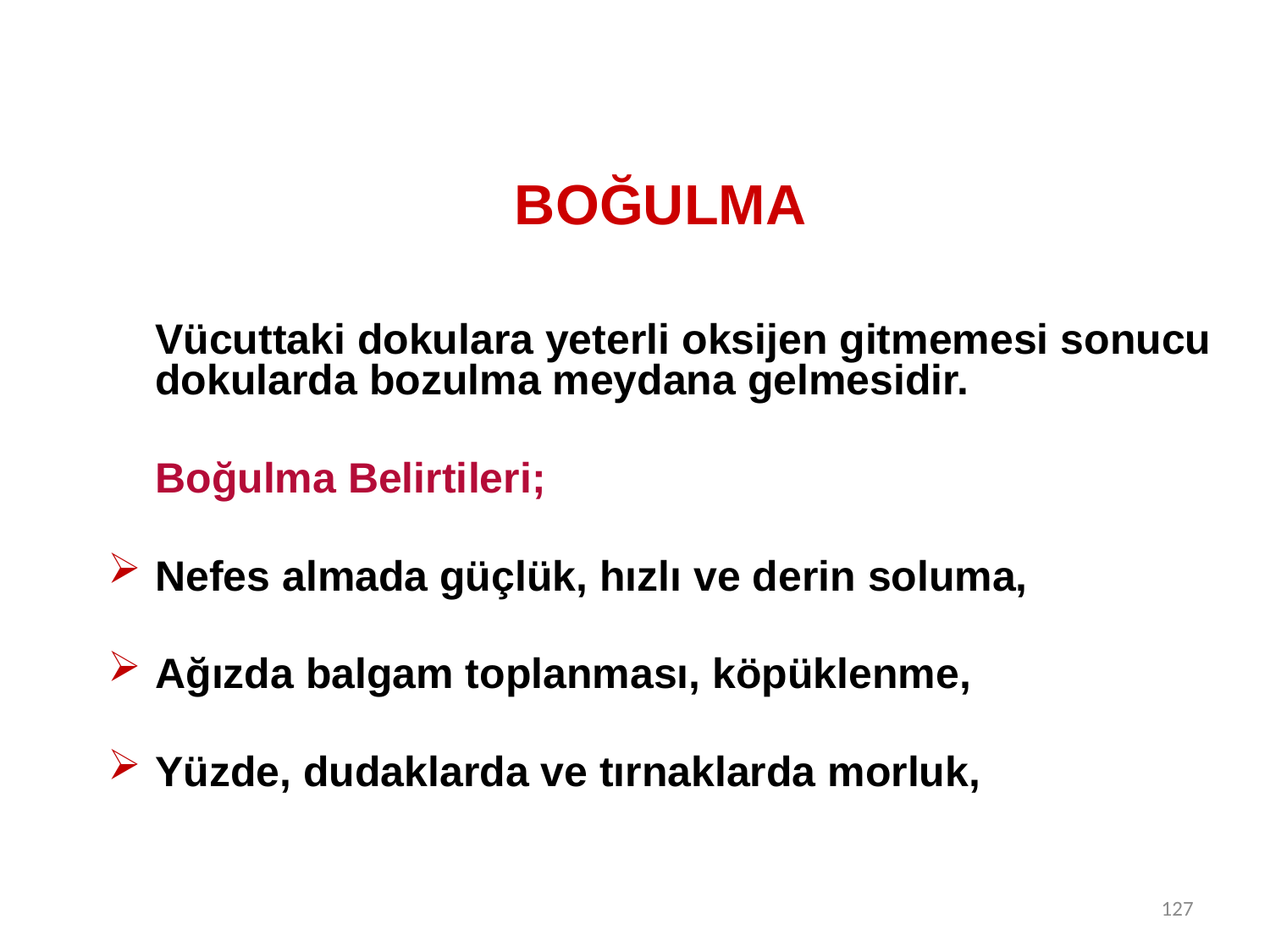

# BOĞULMA

    Vücuttaki dokulara yeterli oksijen gitmemesi sonucu dokularda bozulma meydana gelmesidir.

	Boğulma Belirtileri;

Nefes almada güçlük, hızlı ve derin soluma,

Ağızda balgam toplanması, köpüklenme,

Yüzde, dudaklarda ve tırnaklarda morluk,

127